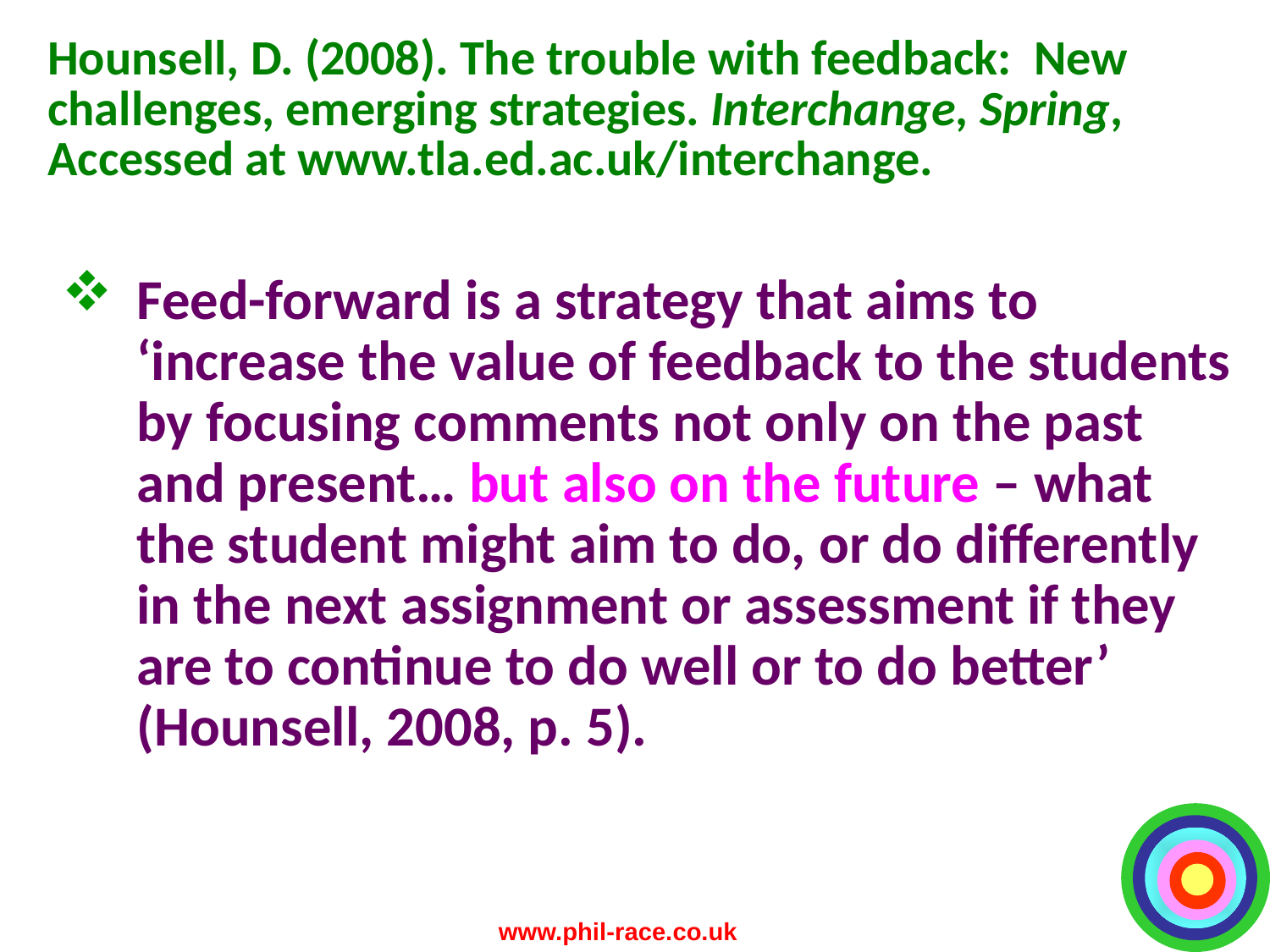

# Hounsell, D. (2008). The trouble with feedback:  New challenges, emerging strategies. Interchange, Spring, Accessed at www.tla.ed.ac.uk/interchange.
Feed-forward is a strategy that aims to ‘increase the value of feedback to the students by focusing comments not only on the past and present… but also on the future – what the student might aim to do, or do differently in the next assignment or assessment if they are to continue to do well or to do better’ (Hounsell, 2008, p. 5).